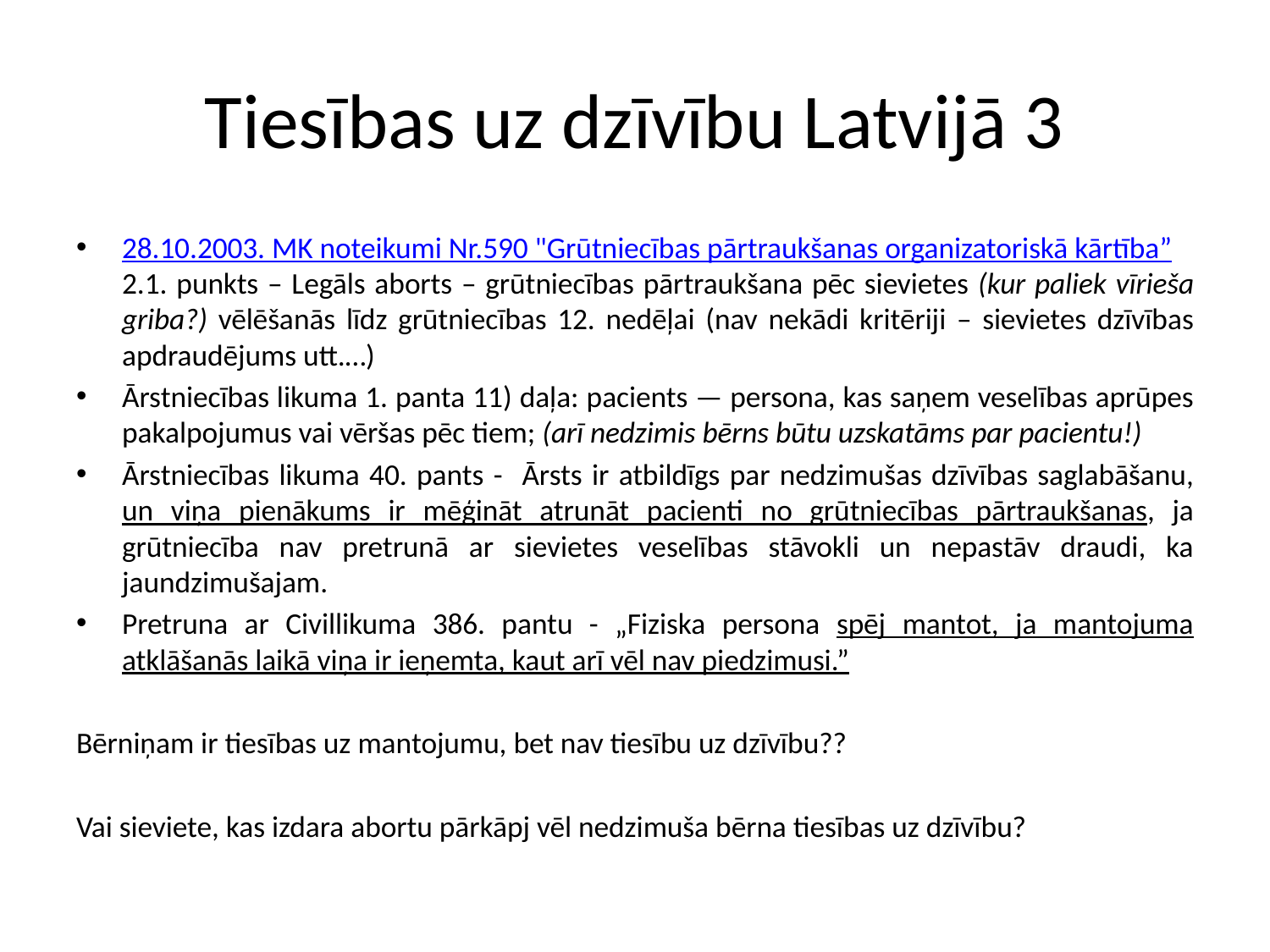

# Tiesības uz dzīvību Latvijā 3
28.10.2003. MK noteikumi Nr.590 "Grūtniecības pārtraukšanas organizatoriskā kārtība” 2.1. punkts – Legāls aborts – grūtniecības pārtraukšana pēc sievietes (kur paliek vīrieša griba?) vēlēšanās līdz grūtniecības 12. nedēļai (nav nekādi kritēriji – sievietes dzīvības apdraudējums utt.…)
Ārstniecības likuma 1. panta 11) daļa: pacients — persona, kas saņem veselības aprūpes pakalpojumus vai vēršas pēc tiem; (arī nedzimis bērns būtu uzskatāms par pacientu!)
Ārstniecības likuma 40. pants -  Ārsts ir atbildīgs par nedzimušas dzīvības saglabāšanu, un viņa pienākums ir mēģināt atrunāt pacienti no grūtniecības pārtraukšanas, ja grūtniecība nav pretrunā ar sievietes veselības stāvokli un nepastāv draudi, ka jaundzimušajam.
Pretruna ar Civillikuma 386. pantu - „Fiziska persona spēj mantot, ja mantojuma atklāšanās laikā viņa ir ieņemta, kaut arī vēl nav piedzimusi.”

Bērniņam ir tiesības uz mantojumu, bet nav tiesību uz dzīvību??

Vai sieviete, kas izdara abortu pārkāpj vēl nedzimuša bērna tiesības uz dzīvību?